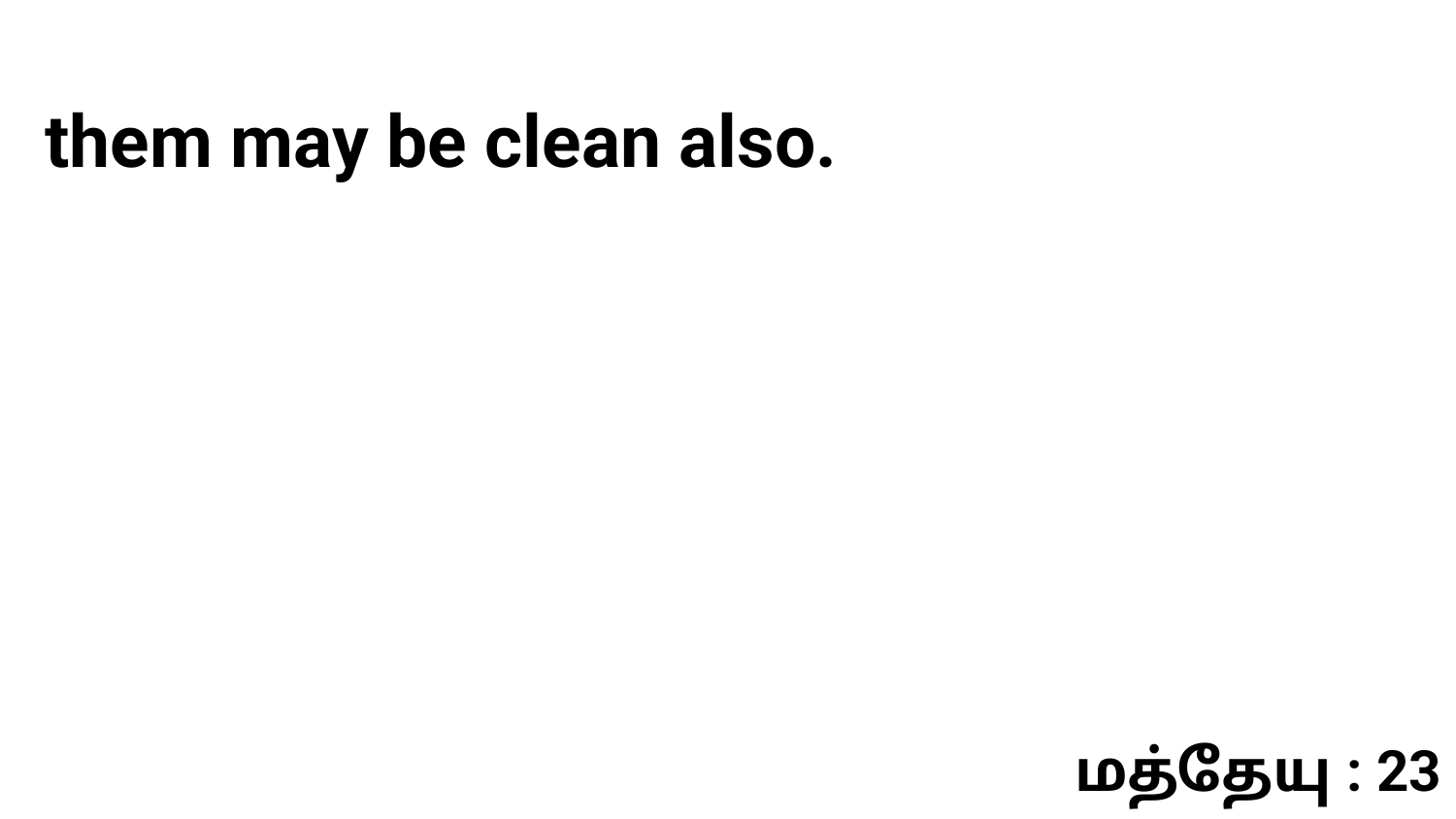

them may be clean also.
மத்தேயு : 23